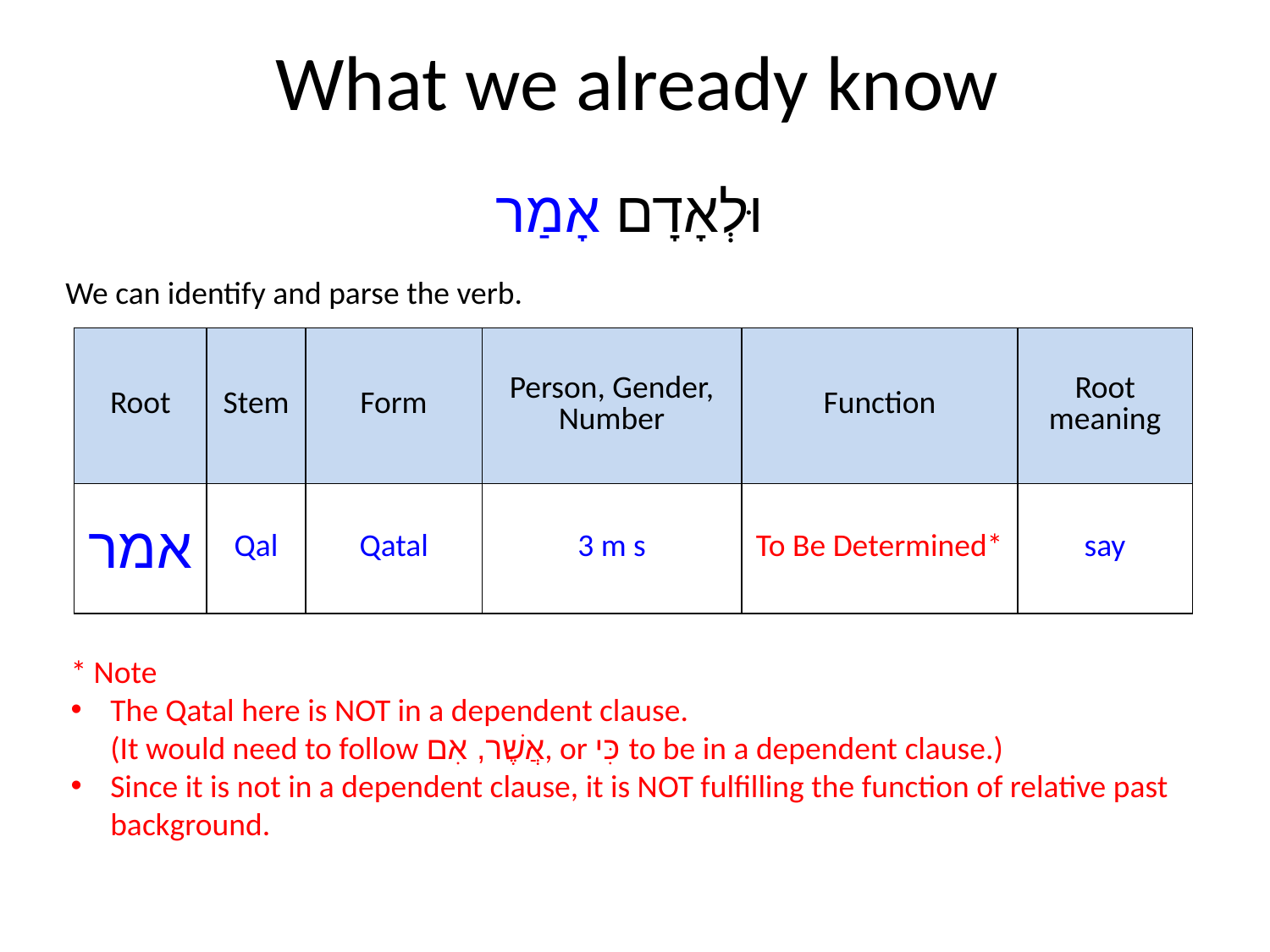

# What we already know
וּלְאָדָם אָמַר
We can identify and parse the verb.
| Root | Stem | Form | Person, Gender, Number | Function | Root meaning |
| --- | --- | --- | --- | --- | --- |
| אמר | Qal | Qatal | 3 m s | To Be Determined\* | say |
* Note
The Qatal here is NOT in a dependent clause.
	(It would need to follow אֲשֶׁר, אִם, or כִּי to be in a dependent clause.)
Since it is not in a dependent clause, it is NOT fulfilling the function of relative past background.